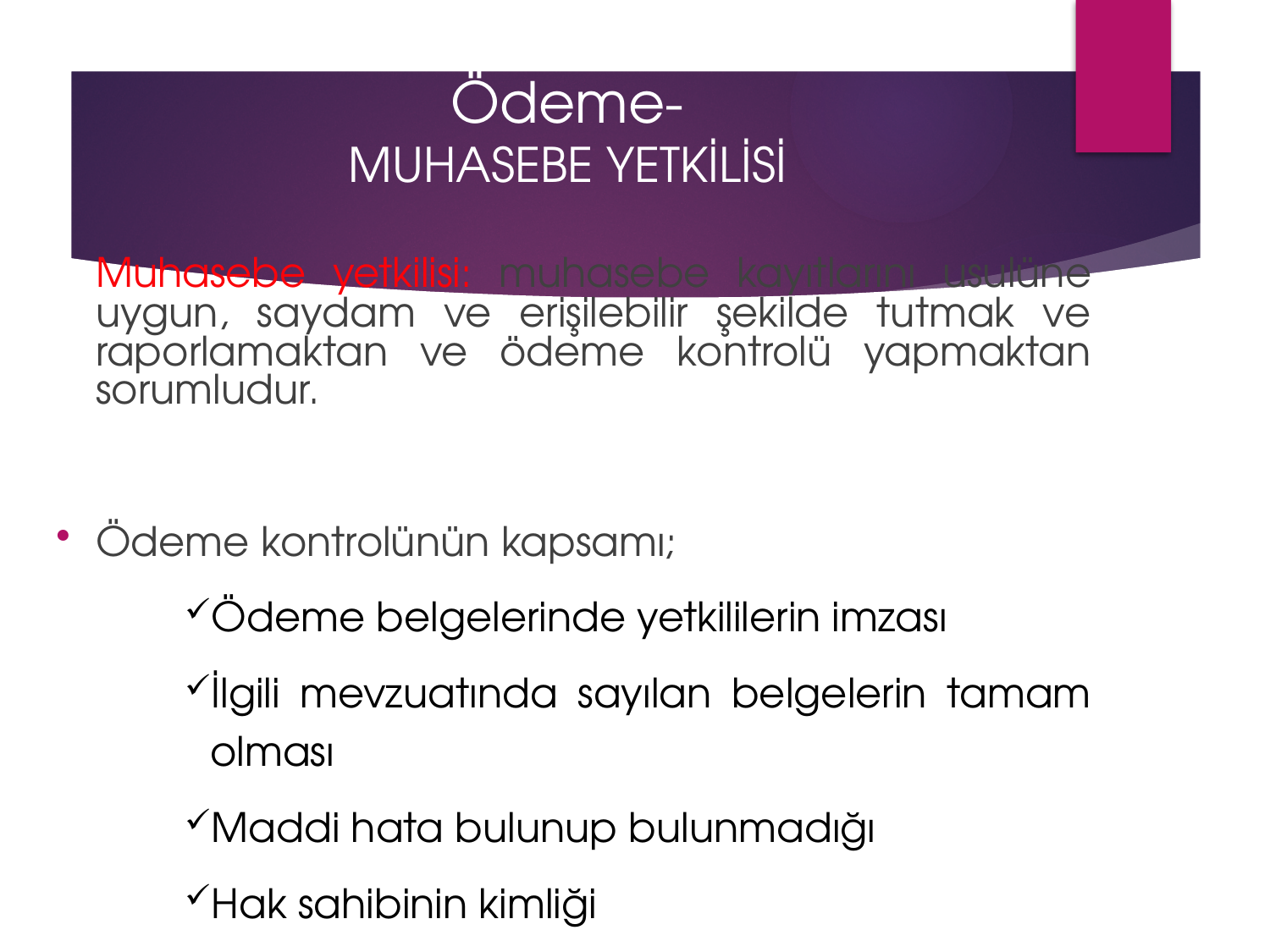

# Ödeme- MUHASEBE YETKİLİSİ

	Muhasebe yetkilisi: muhasebe kayıtlarını usulüne uygun, saydam ve erişilebilir şekilde tutmak ve raporlamaktan ve ödeme kontrolü yapmaktan sorumludur.

Ödeme kontrolünün kapsamı;
Ödeme belgelerinde yetkililerin imzası
İlgili mevzuatında sayılan belgelerin tamam olması
Maddi hata bulunup bulunmadığı
Hak sahibinin kimliği